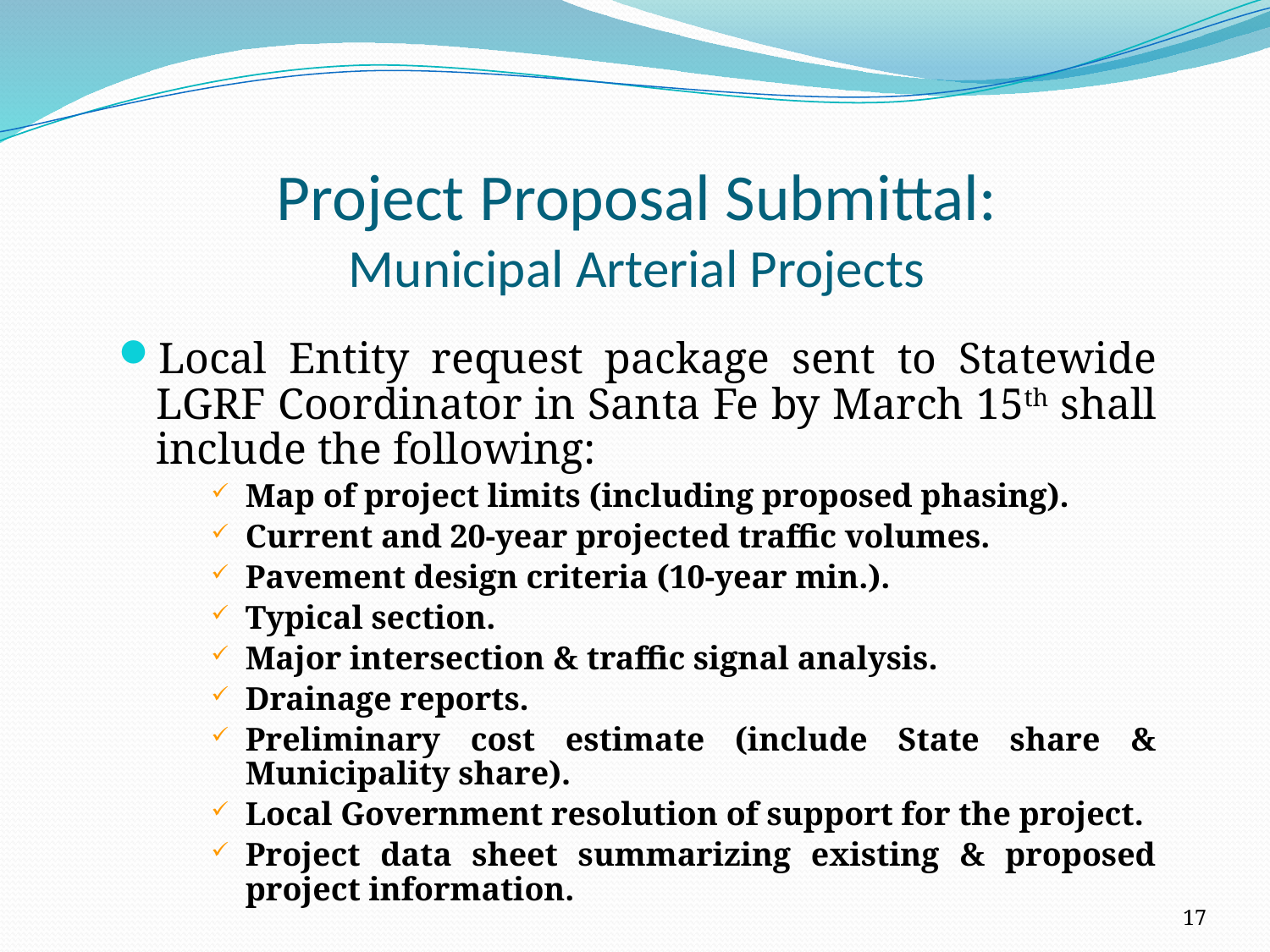

# Project Proposal Submittal: Municipal Arterial Projects

Local Entity request package sent to Statewide LGRF Coordinator in Santa Fe by March 15th shall include the following:
Map of project limits (including proposed phasing).
Current and 20-year projected traffic volumes.
Pavement design criteria (10-year min.).
Typical section.
Major intersection & traffic signal analysis.
Drainage reports.
Preliminary cost estimate (include State share & Municipality share).
Local Government resolution of support for the project.
Project data sheet summarizing existing & proposed project information.

17